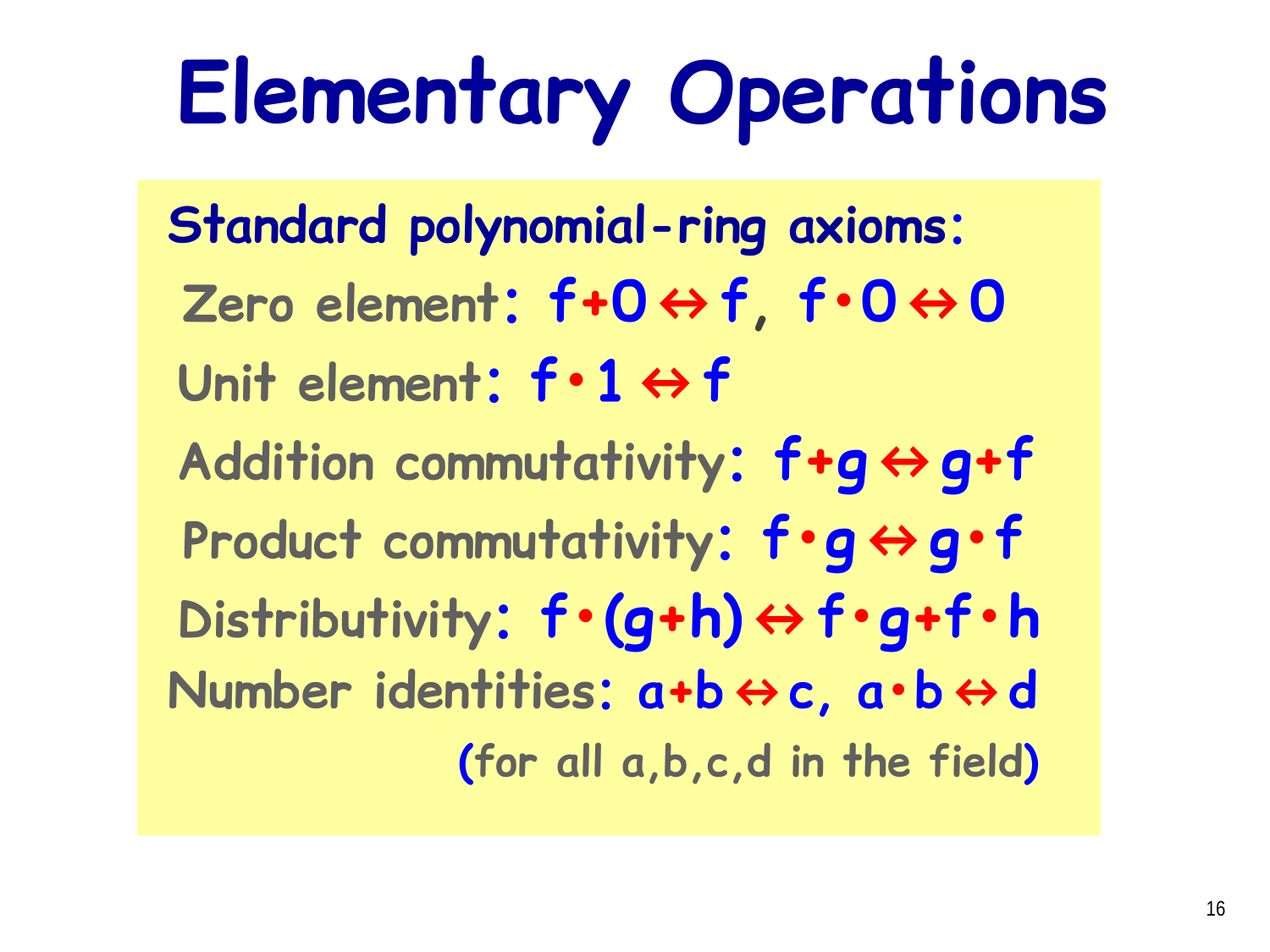

Elementary Operations
   Standard polynomial-ring axioms:
   	Zero element: f+0↔f, f•0↔0
   Unit element: f•1↔f
   Addition commutativity: f+g↔g+f
	Product commutativity: f•g↔g•f
   Distributivity: f•(g+h)↔f•g+f•h
   Number identities: a+b↔c, a•b↔d
			 (for all a,b,c,d in the field)

16